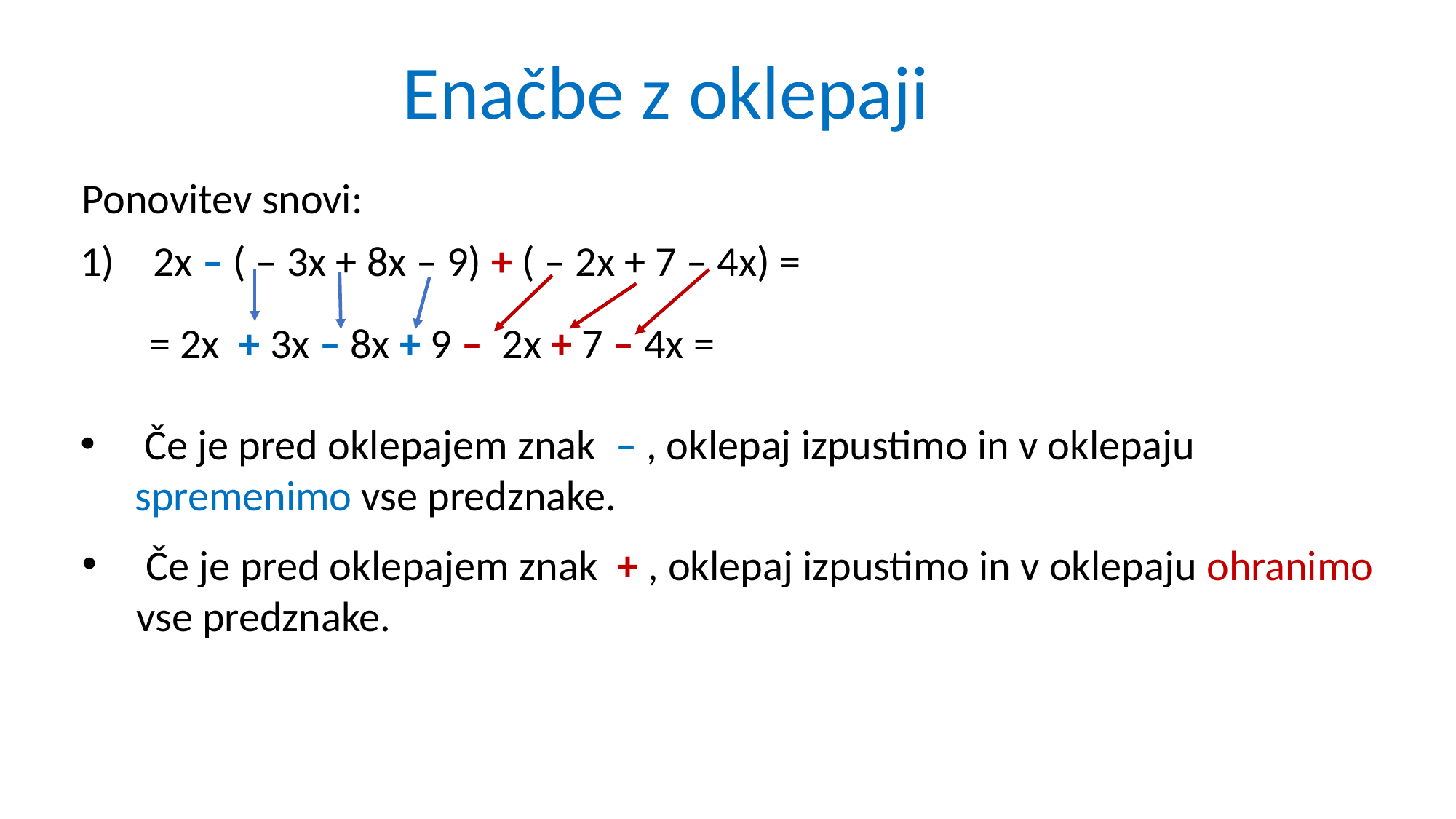

# Enačbe z oklepaji
Ponovitev snovi:
1)    2x – ( – 3x + 8x – 9) + ( – 2x + 7 – 4x) =
       = 2x  + 3x – 8x + 9 –  2x + 7 – 4x =
 Če je pred oklepajem znak  – , oklepaj izpustimo in v oklepaju spremenimo vse predznake.
 Če je pred oklepajem znak  + , oklepaj izpustimo in v oklepaju ohranimo vse predznake.